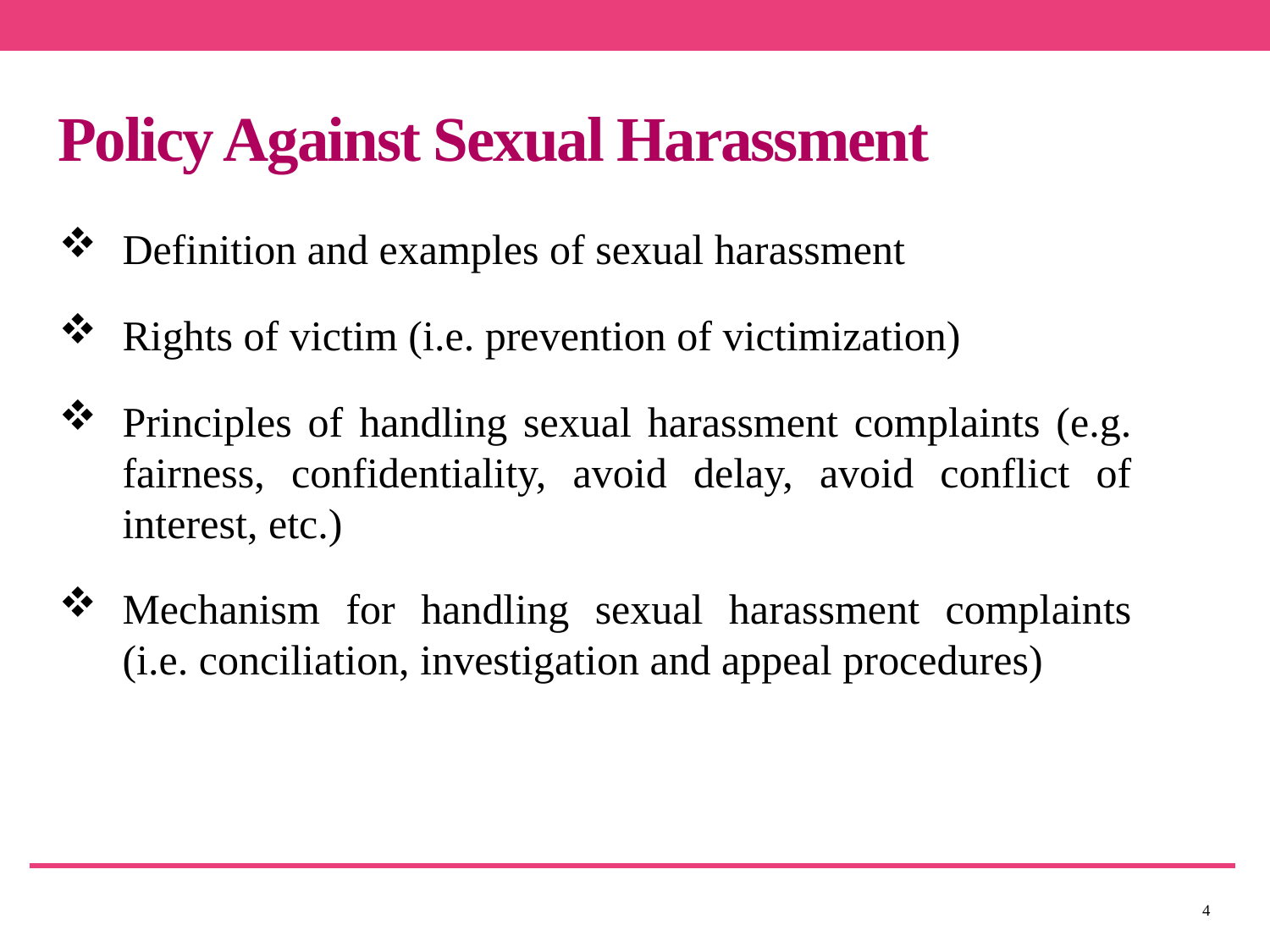

Policy Against Sexual Harassment
Definition and examples of sexual harassment
Rights of victim (i.e. prevention of victimization)
Principles of handling sexual harassment complaints (e.g. fairness, confidentiality, avoid delay, avoid conflict of interest, etc.)
Mechanism for handling sexual harassment complaints (i.e. conciliation, investigation and appeal procedures)
4